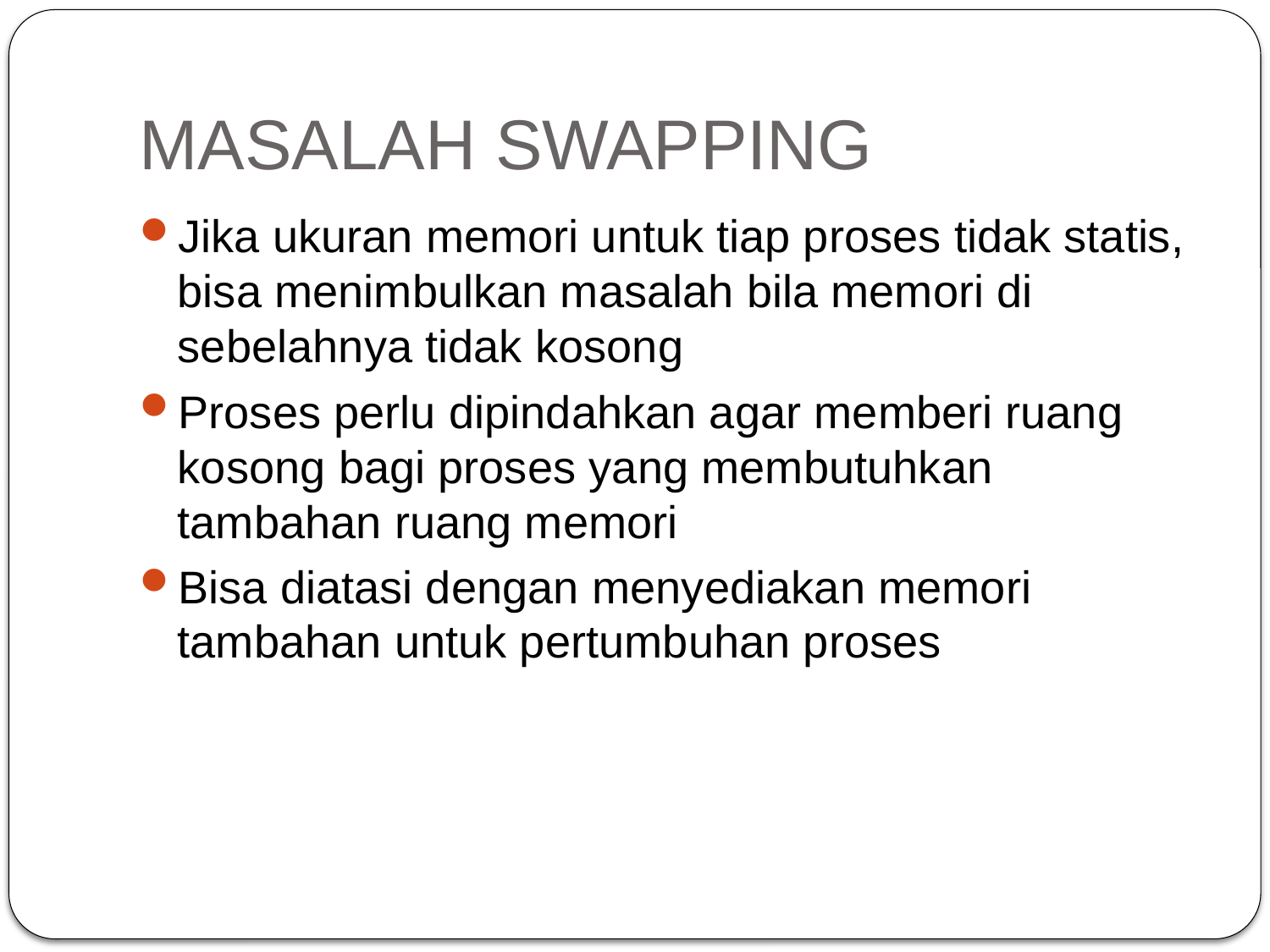

# MASALAH SWAPPING
Jika ukuran memori untuk tiap proses tidak statis, bisa menimbulkan masalah bila memori di sebelahnya tidak kosong
Proses perlu dipindahkan agar memberi ruang kosong bagi proses yang membutuhkan tambahan ruang memori
Bisa diatasi dengan menyediakan memori tambahan untuk pertumbuhan proses